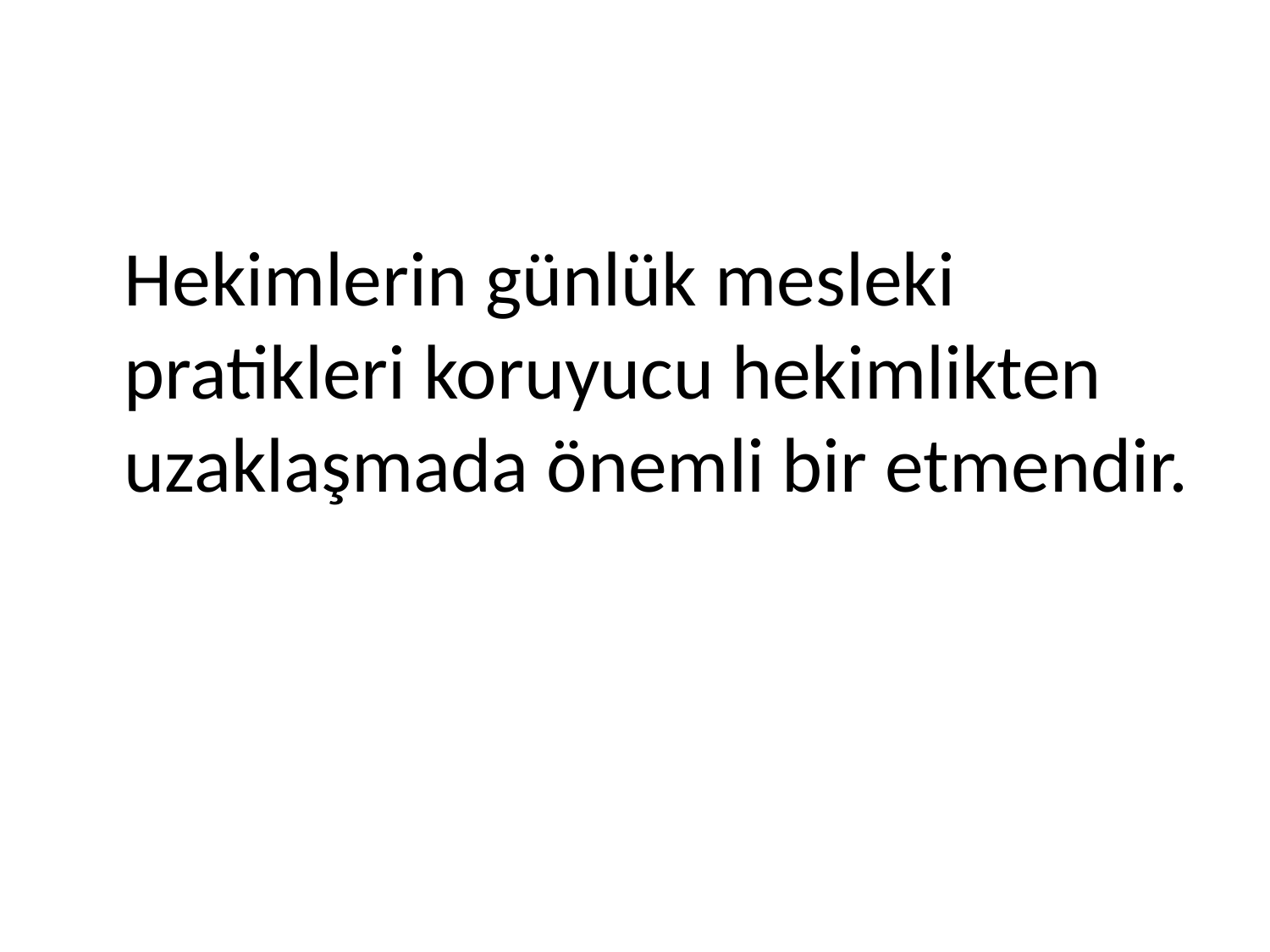

Hekimlerin günlük mesleki pratikleri koruyucu hekimlikten uzaklaşmada önemli bir etmendir.